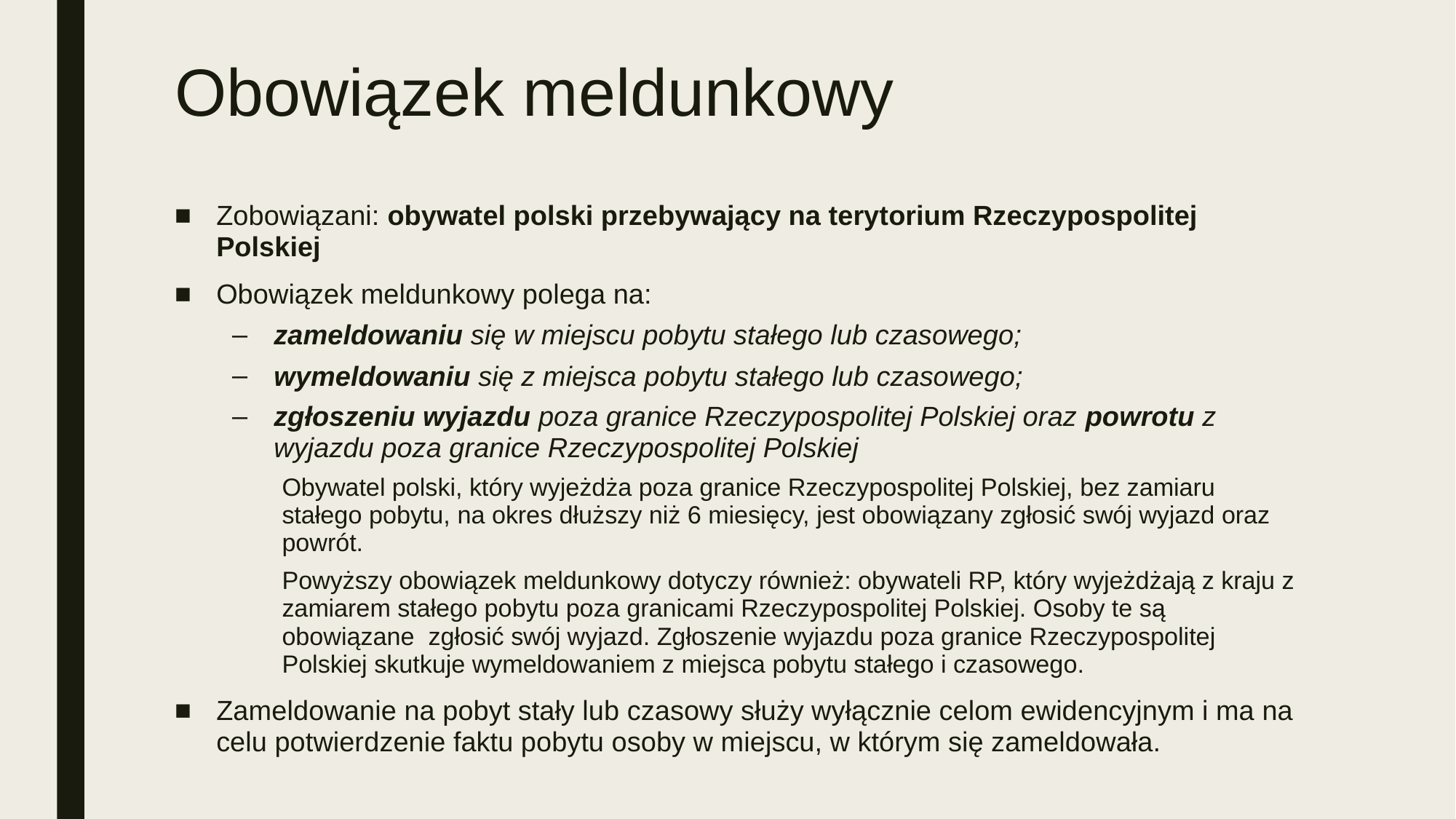

# Obowiązek meldunkowy
Zobowiązani: obywatel polski przebywający na terytorium Rzeczypospolitej Polskiej
Obowiązek meldunkowy polega na:
zameldowaniu się w miejscu pobytu stałego lub czasowego;
wymeldowaniu się z miejsca pobytu stałego lub czasowego;
zgłoszeniu wyjazdu poza granice Rzeczypospolitej Polskiej oraz powrotu z wyjazdu poza granice Rzeczypospolitej Polskiej
Obywatel polski, który wyjeżdża poza granice Rzeczypospolitej Polskiej, bez zamiaru stałego pobytu, na okres dłuższy niż 6 miesięcy, jest obowiązany zgłosić swój wyjazd oraz powrót.
Powyższy obowiązek meldunkowy dotyczy również: obywateli RP, który wyjeżdżają z kraju z zamiarem stałego pobytu poza granicami Rzeczypospolitej Polskiej. Osoby te są obowiązane  zgłosić swój wyjazd. Zgłoszenie wyjazdu poza granice Rzeczypospolitej Polskiej skutkuje wymeldowaniem z miejsca pobytu stałego i czasowego.
Zameldowanie na pobyt stały lub czasowy służy wyłącznie celom ewidencyjnym i ma na celu potwierdzenie faktu pobytu osoby w miejscu, w którym się zameldowała.